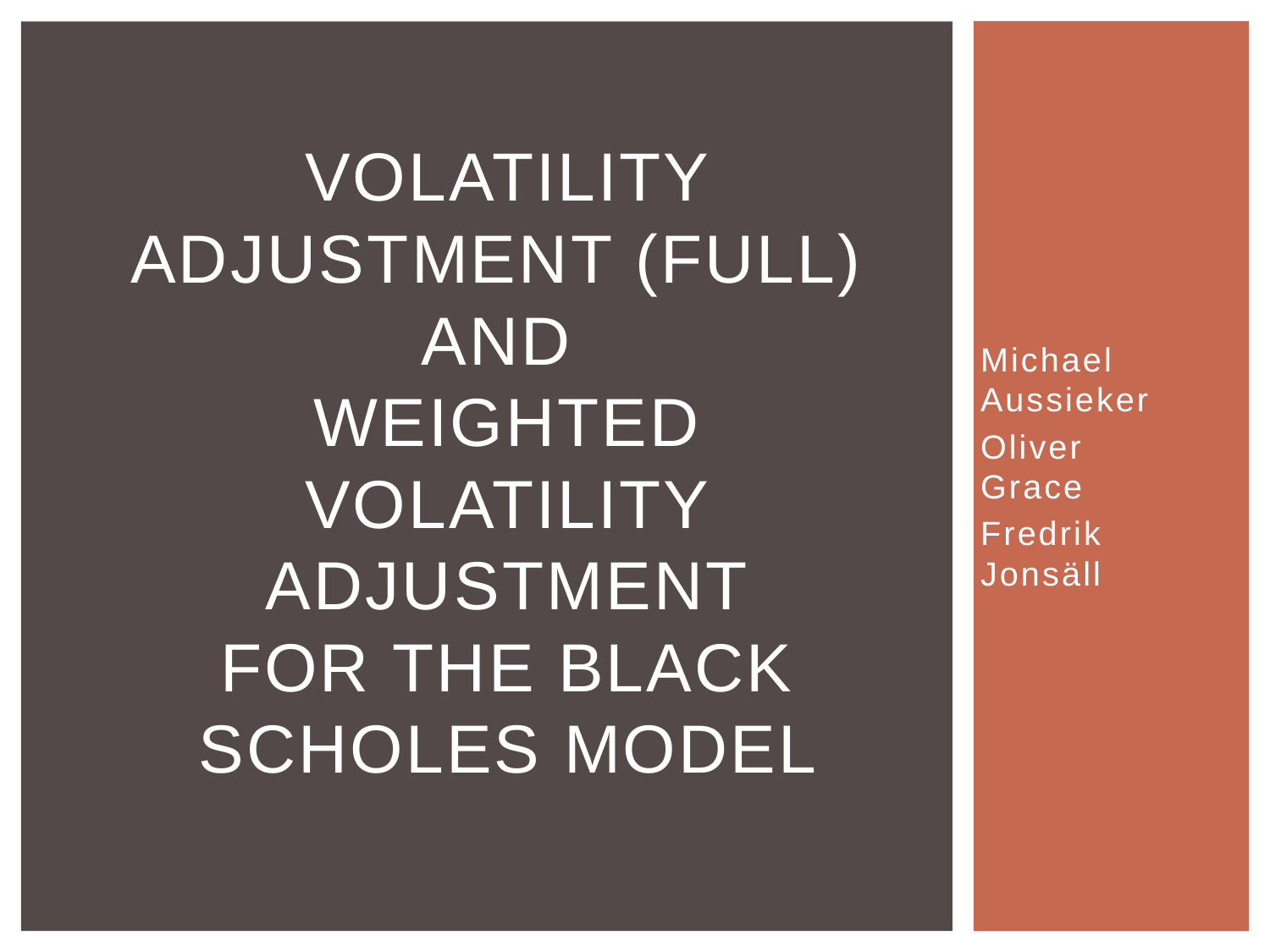

# Volatility Adjustment (Full) and Weighted Volatility Adjustment for the Black Scholes Model
Michael Aussieker
Oliver Grace
Fredrik Jonsӓll